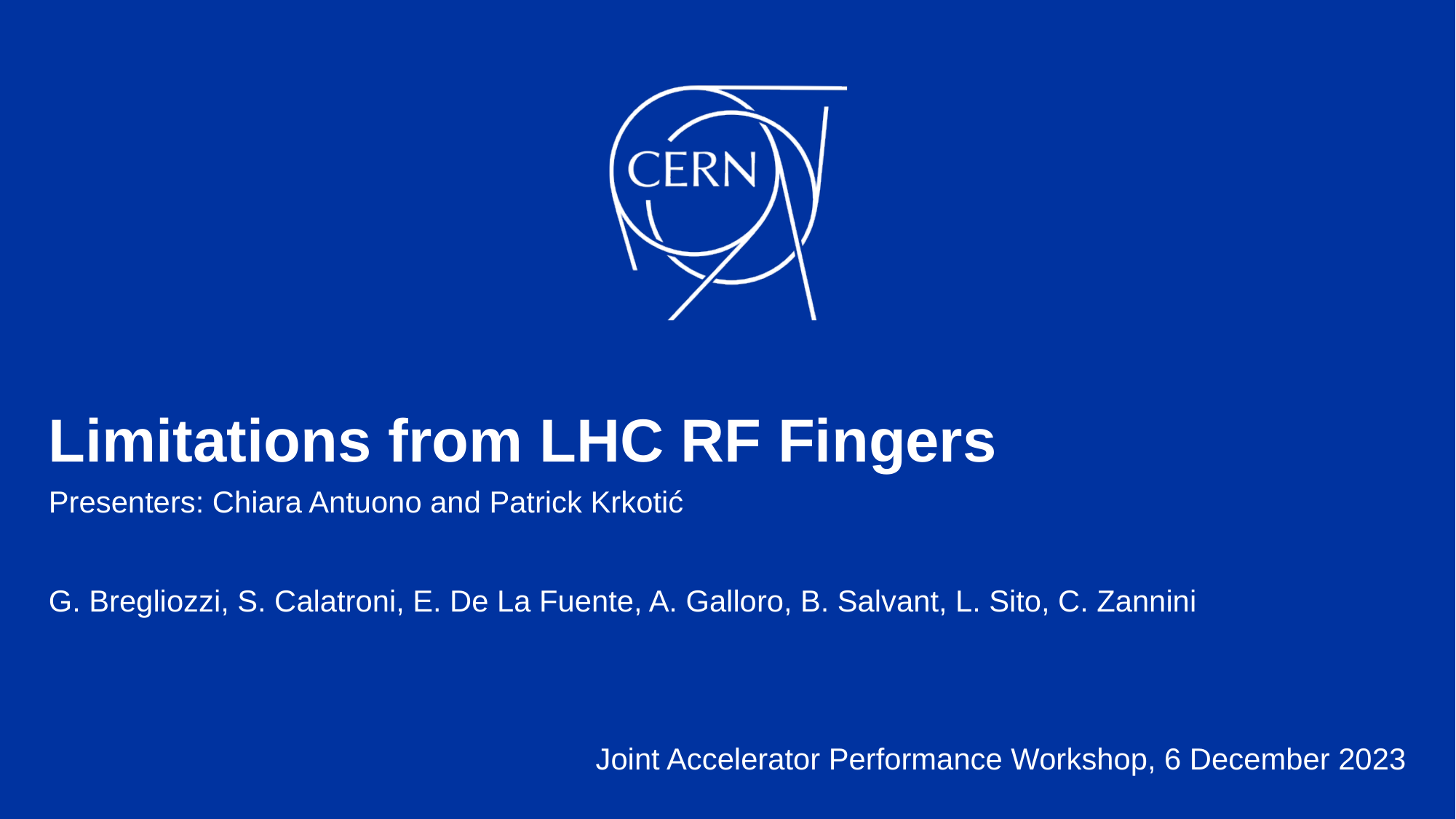

# Limitations from LHC RF Fingers
Presenters: Chiara Antuono and Patrick Krkotić
G. Bregliozzi, S. Calatroni, E. De La Fuente, A. Galloro, B. Salvant, L. Sito, C. Zannini
Joint Accelerator Performance Workshop, 6 December 2023